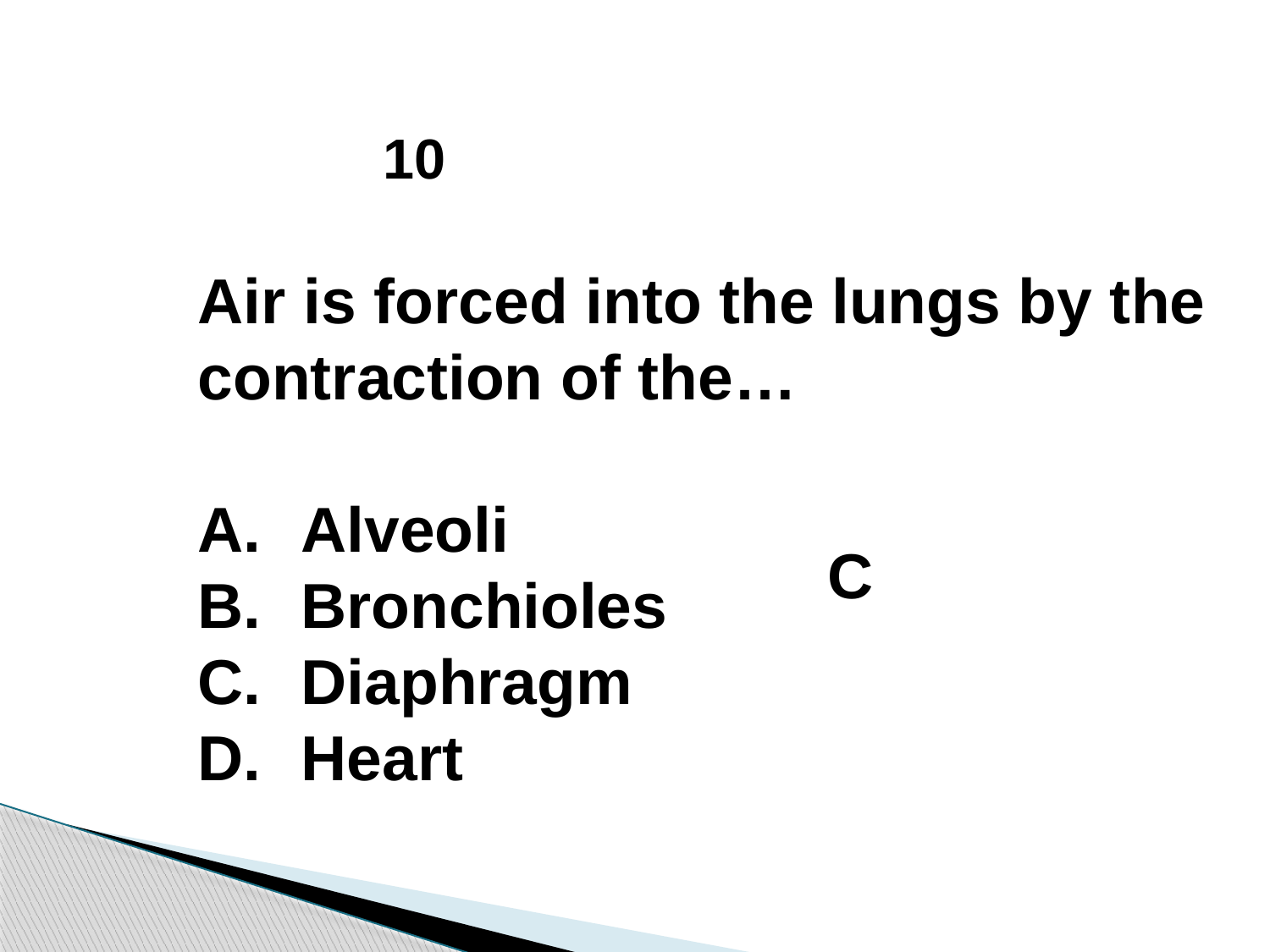

10
Air is forced into the lungs by the
contraction of the…

Alveoli
Bronchioles
Diaphragm
Heart
C